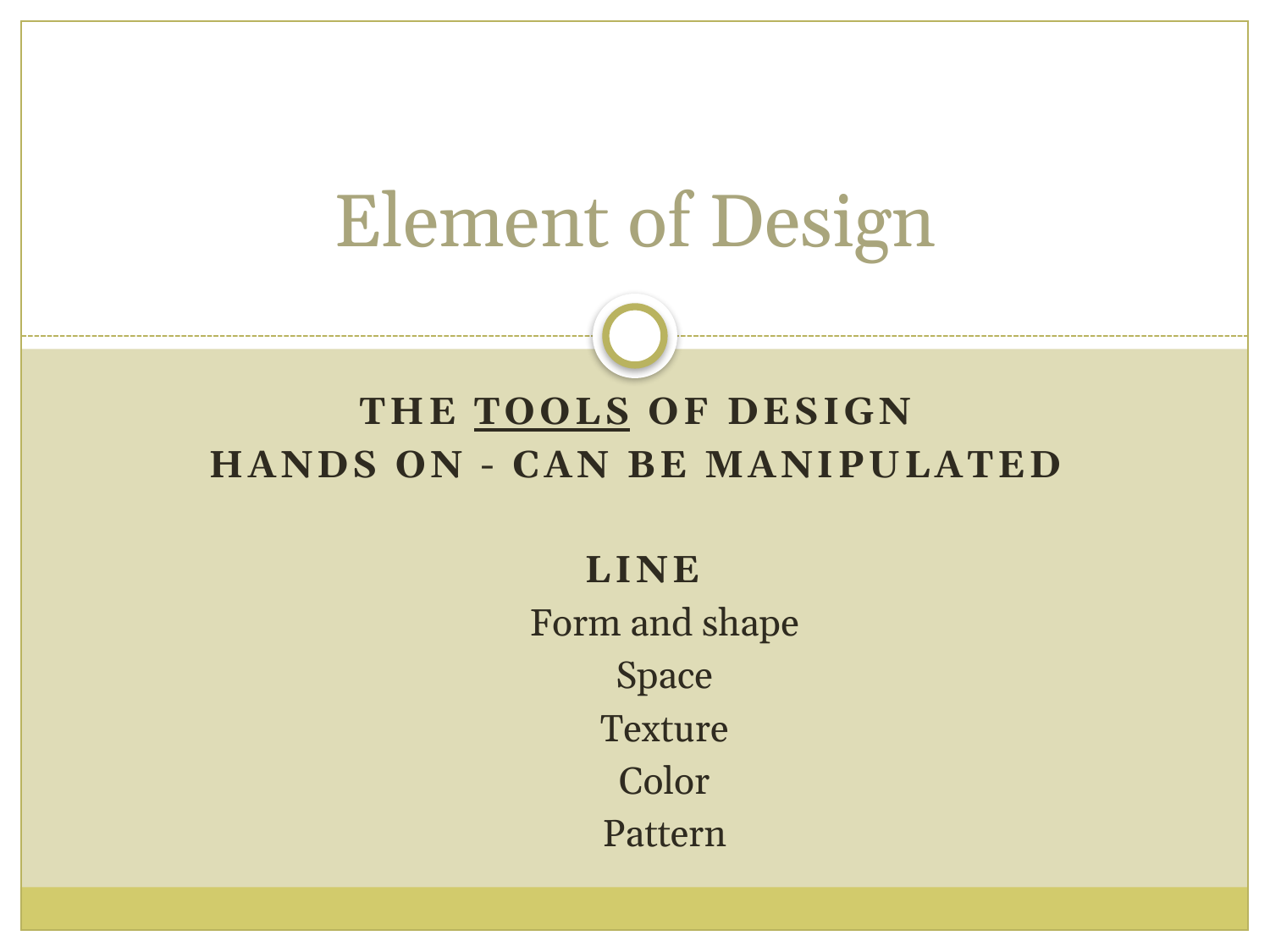

# Element of Design
The tools of design
Hands on - can be manipulated

 Line
Form and shape
Space
Texture
Color
Pattern